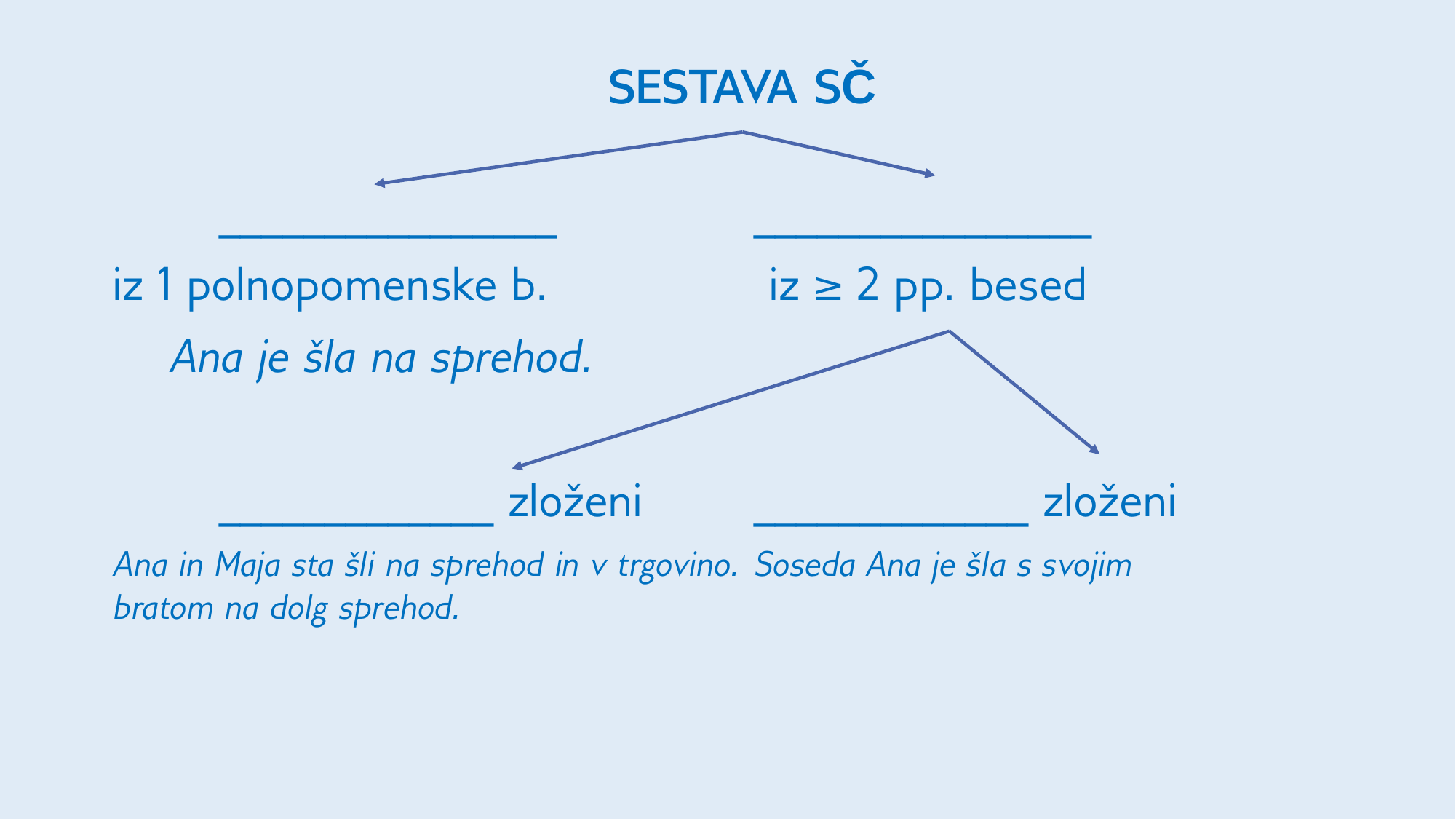

# sestava sč
	________________		________________
iz 1 polnopomenske b.	  	 iz ≥ 2 pp. besed
    Ana je šla na sprehod.

	_____________ zloženi		_____________ zloženi
Ana in Maja sta šli na sprehod in v trgovino.		Soseda Ana je šla s svojim 								bratom na dolg sprehod.